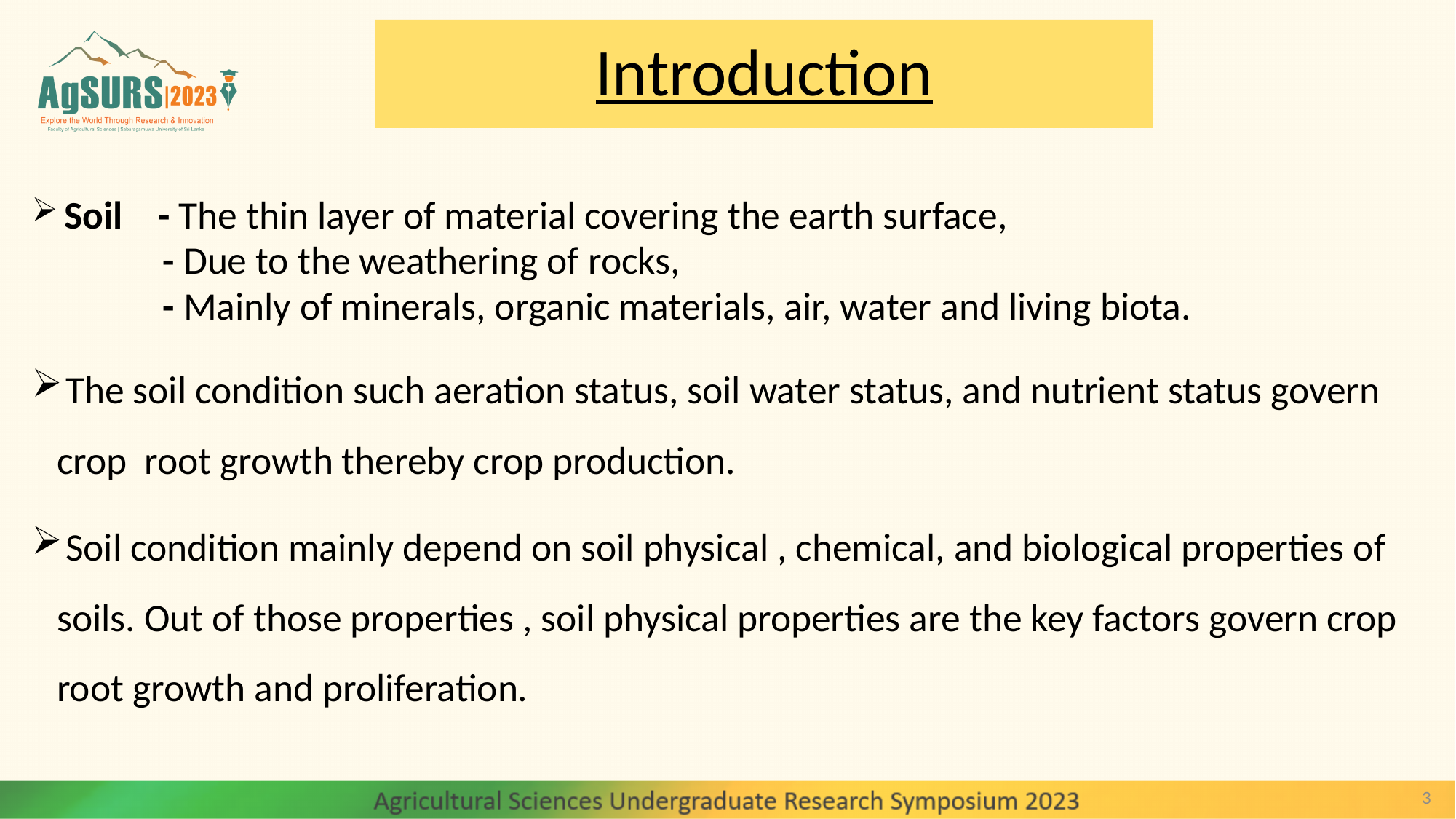

Introduction
 Soil    - The thin layer of material covering the earth surface,
               - Due to the weathering of rocks,
               - Mainly of minerals, organic materials, air, water and living biota.

 The soil condition such aeration status, soil water status, and nutrient status govern crop  root growth thereby crop production.

 Soil condition mainly depend on soil physical , chemical, and biological properties of soils. Out of those properties , soil physical properties are the key factors govern crop root growth and proliferation.

3